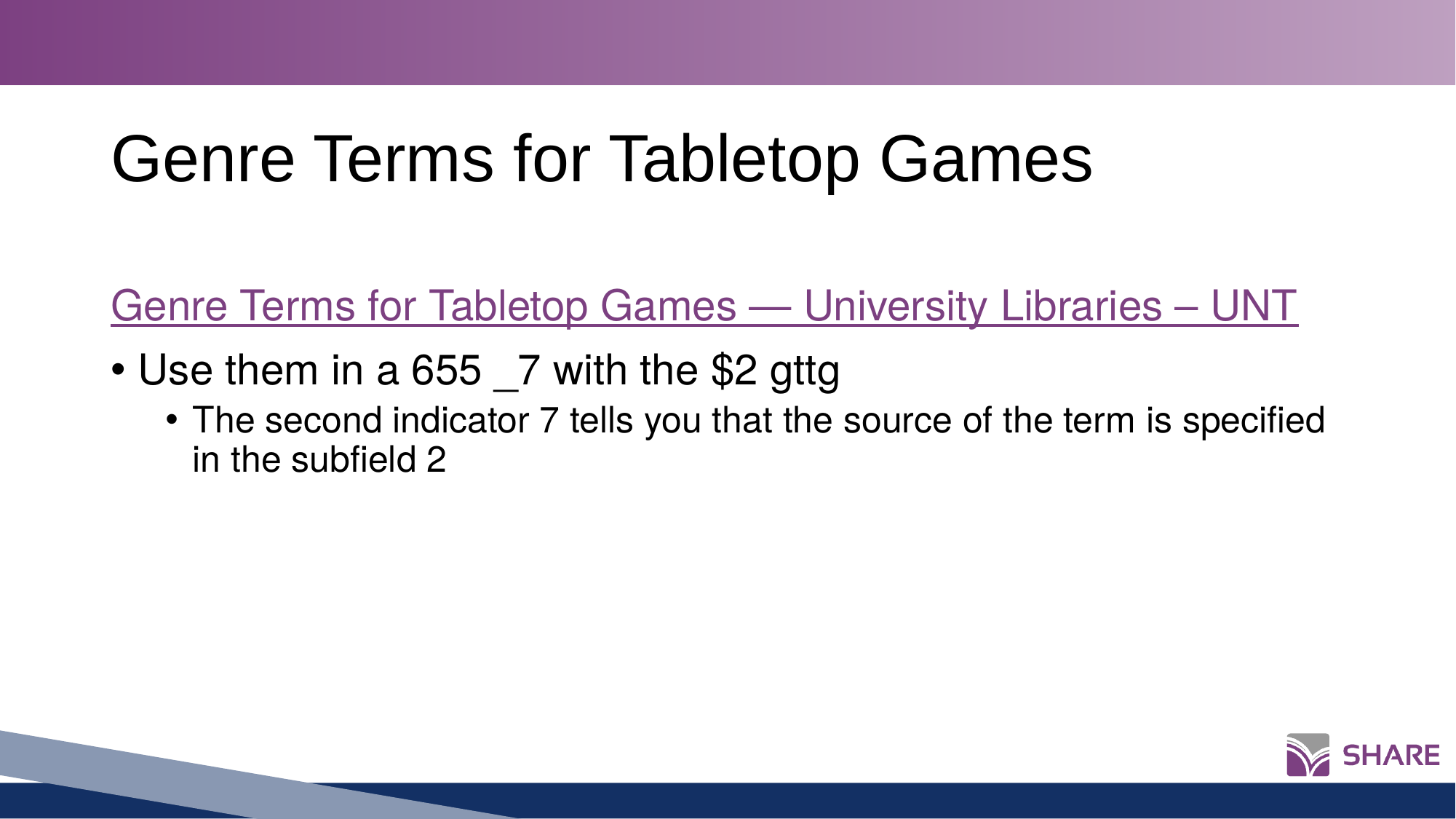

# Genre Terms for Tabletop Games
Genre Terms for Tabletop Games — University Libraries – UNT
Use them in a 655 _7 with the $2 gttg
The second indicator 7 tells you that the source of the term is specified in the subfield 2